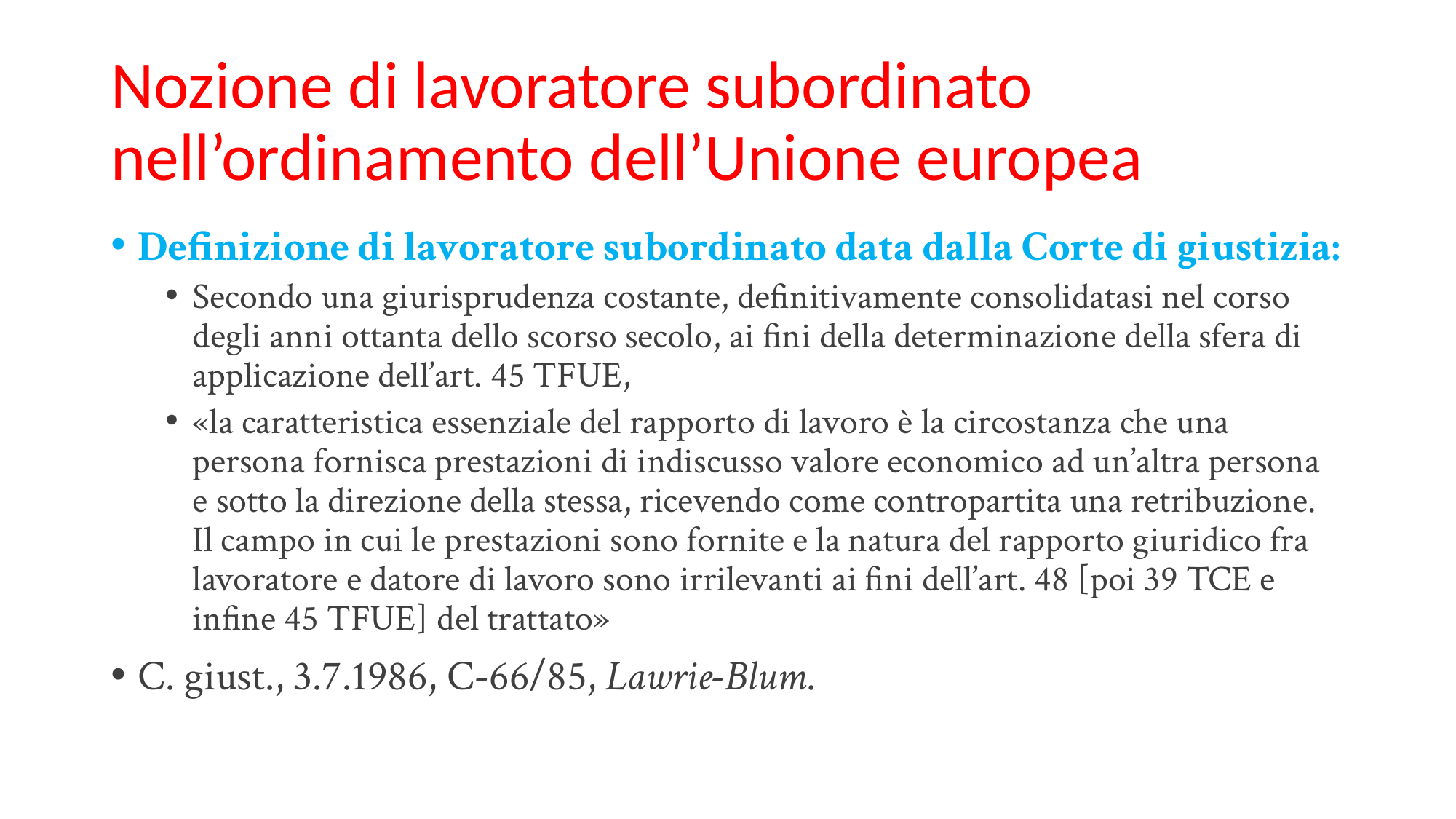

# Nozione di lavoratore subordinato nell’ordinamento dell’Unione europea
Definizione di lavoratore subordinato data dalla Corte di giustizia:
Secondo una giurisprudenza costante, definitivamente consolidatasi nel corso degli anni ottanta dello scorso secolo, ai fini della determinazione della sfera di applicazione dell’art. 45 TFUE,
«la caratteristica essenziale del rapporto di lavoro è la circostanza che una persona fornisca prestazioni di indiscusso valore economico ad un’altra persona e sotto la direzione della stessa, ricevendo come contropartita una retribuzione. Il campo in cui le prestazioni sono fornite e la natura del rapporto giuridico fra lavoratore e datore di lavoro sono irrilevanti ai fini dell’art. 48 [poi 39 TCE e infine 45 TFUE] del trattato»
C. giust., 3.7.1986, C-66/85, Lawrie-Blum.